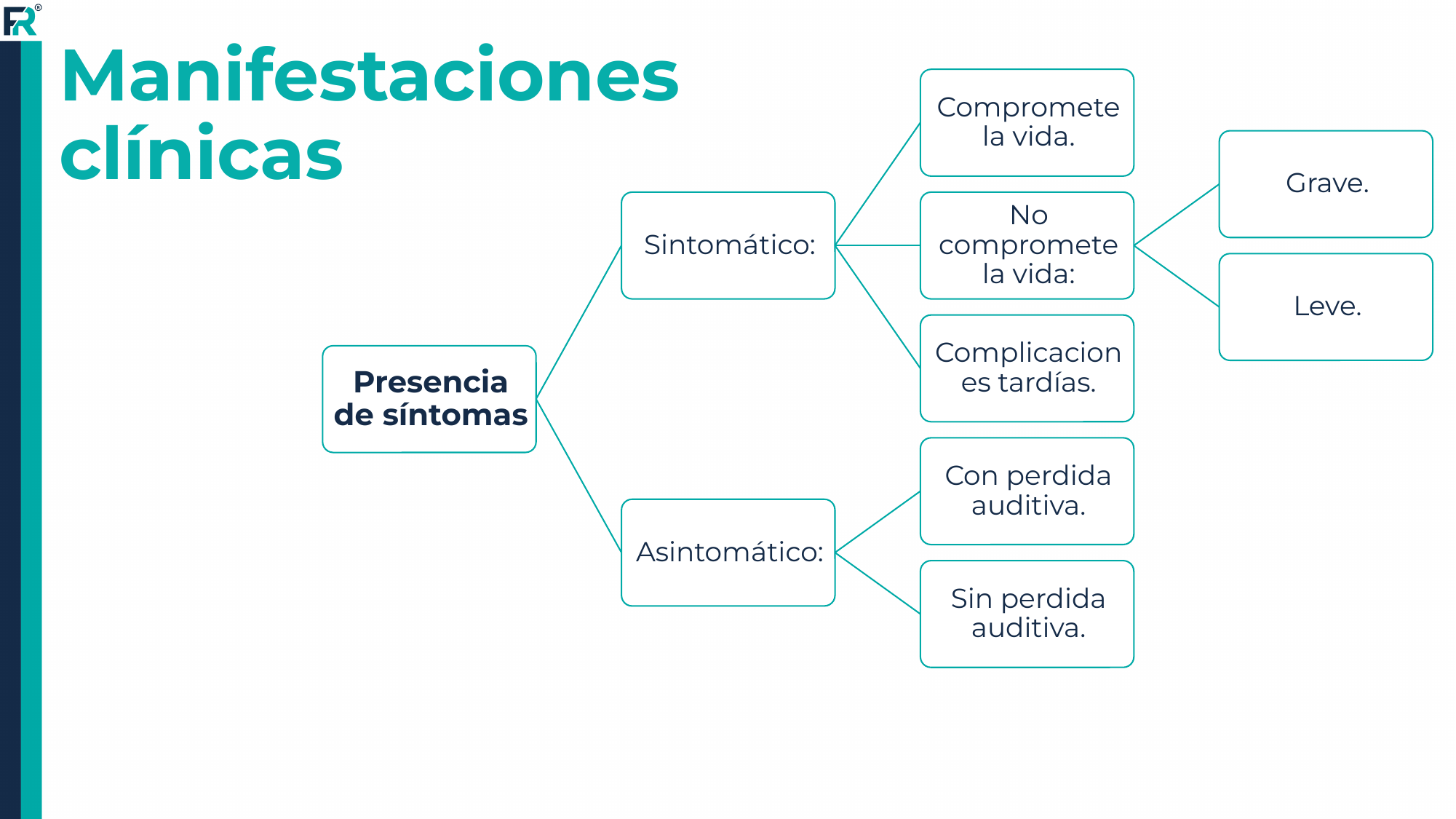

# Manifestaciones clínicas
Presencia de síntomas

Sintomático:

Compromete la vida.

No compromete la vida:

Grave.

Leve.

Complicaciones tardías.

Asintomático:

Con perdida auditiva.

Sin perdida auditiva.